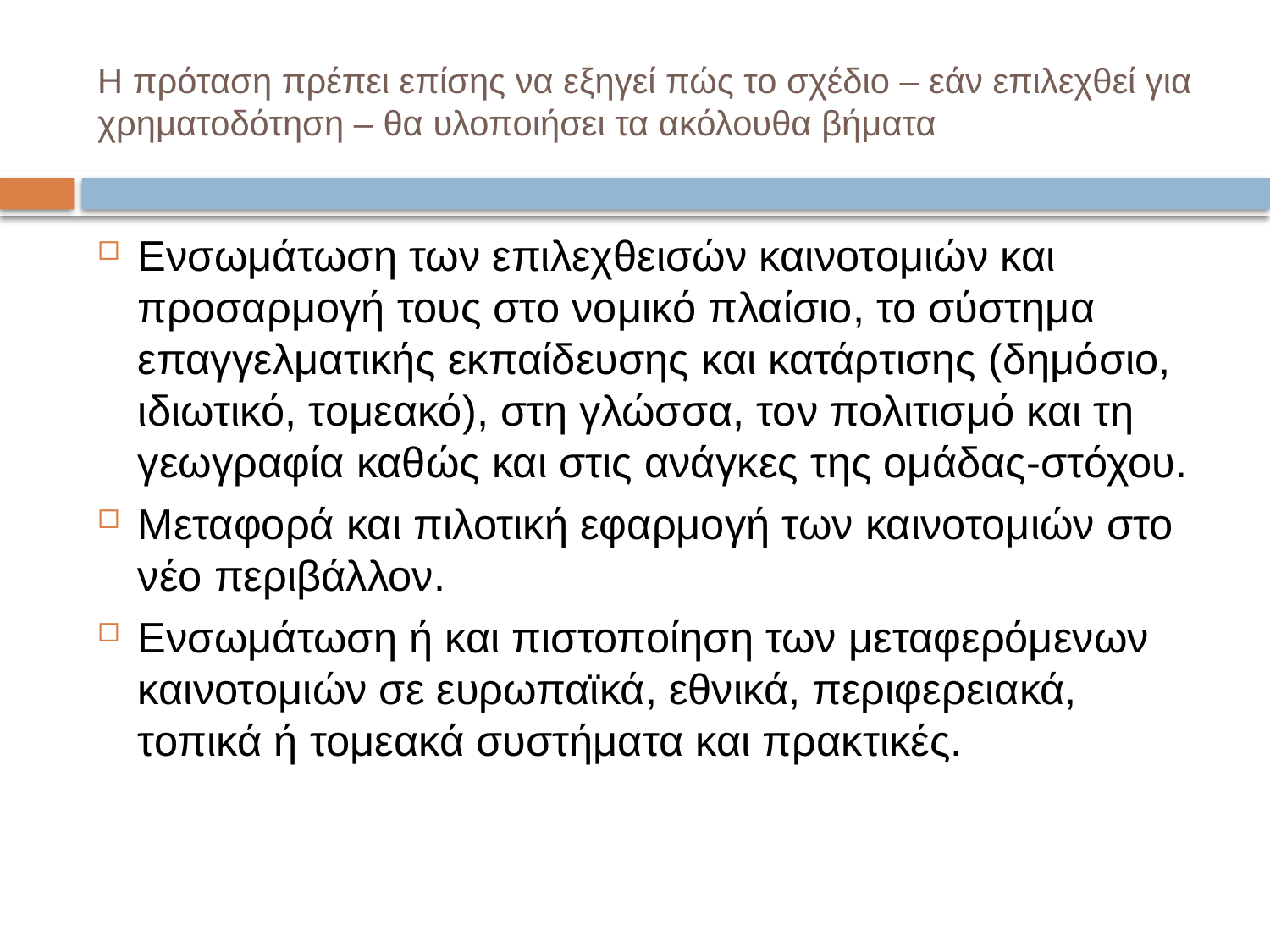

# Η πρόταση πρέπει επίσης να εξηγεί πώς το σχέδιο – εάν επιλεχθεί για χρηματοδότηση – θα υλοποιήσει τα ακόλουθα βήματα
Ενσωμάτωση των επιλεχθεισών καινοτομιών και προσαρμογή τους στο νομικό πλαίσιο, το σύστημα επαγγελματικής εκπαίδευσης και κατάρτισης (δημόσιο, ιδιωτικό, τομεακό), στη γλώσσα, τον πολιτισμό και τη γεωγραφία καθώς και στις ανάγκες της ομάδας-στόχου.
Μεταφορά και πιλοτική εφαρμογή των καινοτομιών στο νέο περιβάλλον.
Ενσωμάτωση ή και πιστοποίηση των μεταφερόμενων καινοτομιών σε ευρωπαϊκά, εθνικά, περιφερειακά, τοπικά ή τομεακά συστήματα και πρακτικές.